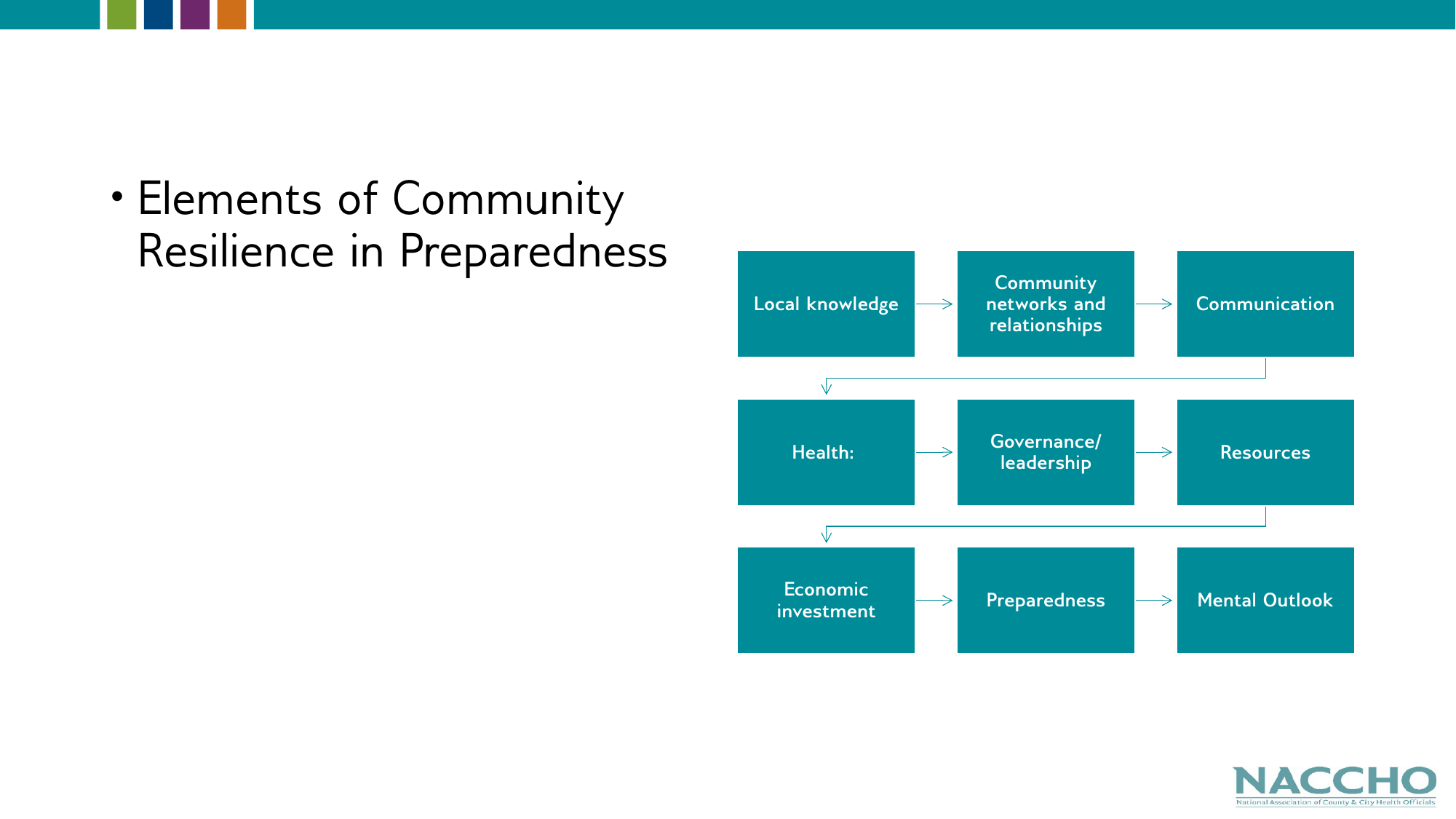

#
Elements of Community Resilience in Preparedness

Local knowledge

Community networks and relationships

Communication

Health:

Governance/ leadership

Resources

Economic investment

Preparedness
Mental Outlook